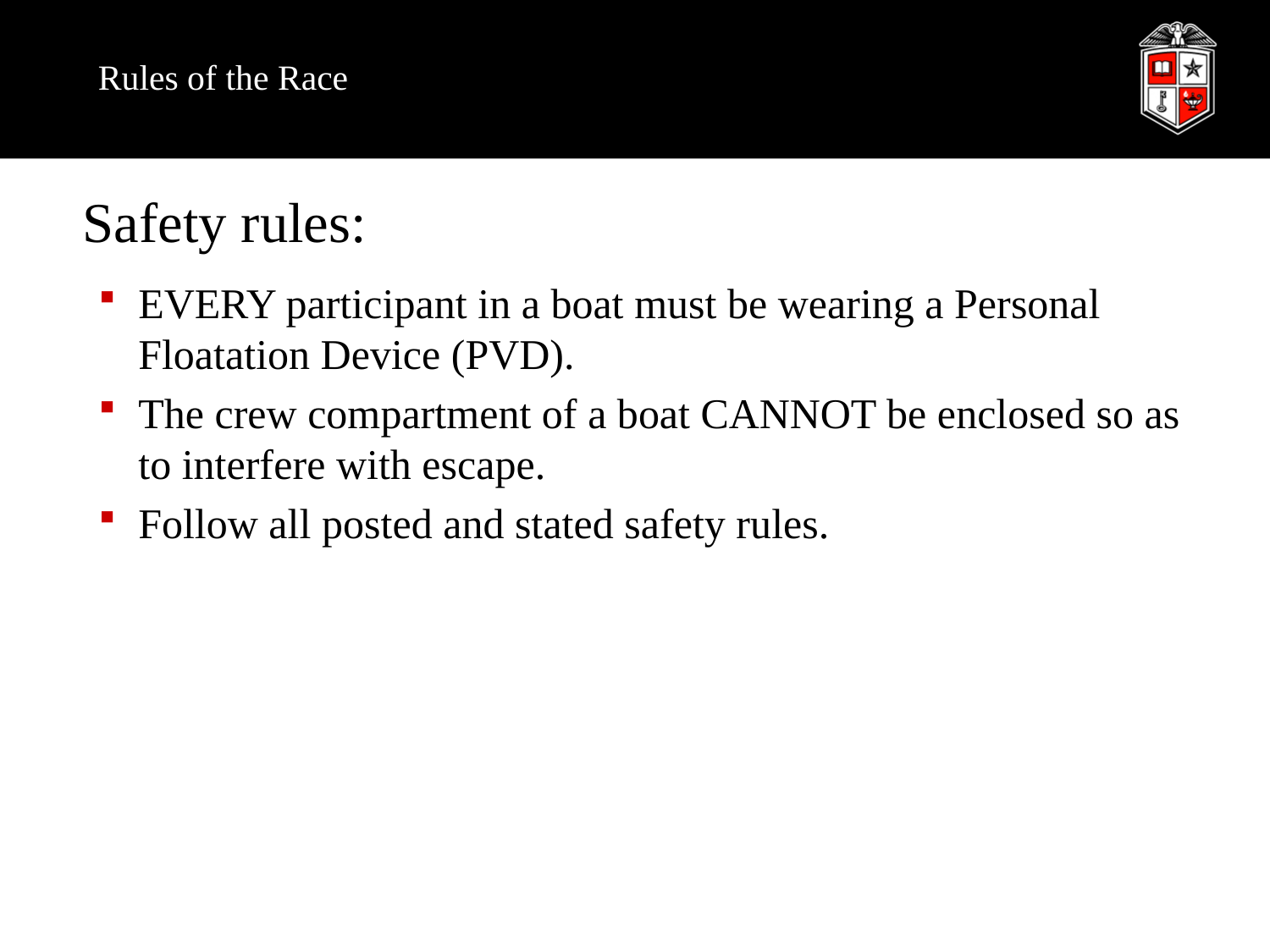

# Rules of the Race
Safety rules:
EVERY participant in a boat must be wearing a Personal Floatation Device (PVD).
The crew compartment of a boat CANNOT be enclosed so as to interfere with escape.
Follow all posted and stated safety rules.